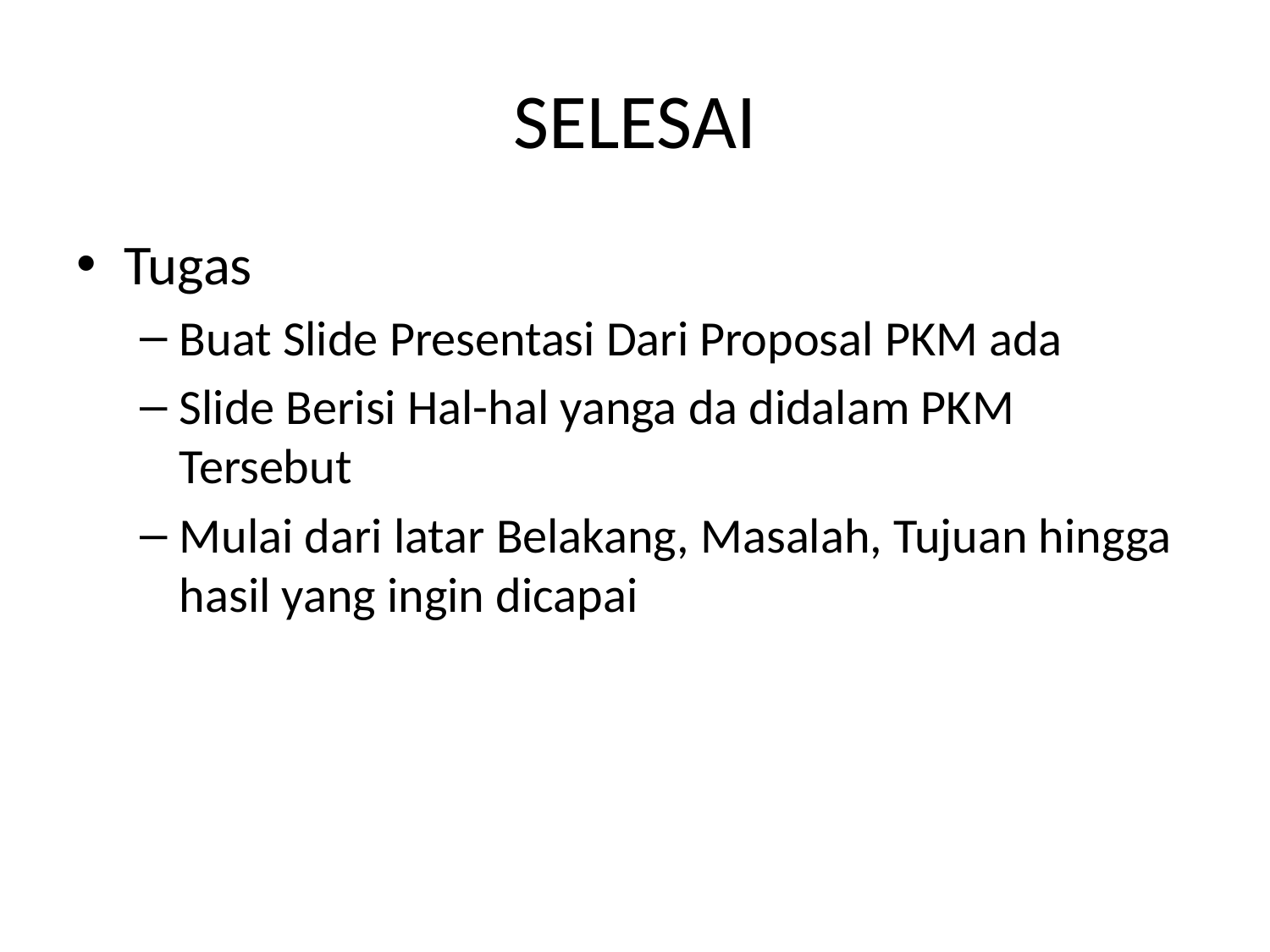

# SELESAI
Tugas
Buat Slide Presentasi Dari Proposal PKM ada
Slide Berisi Hal-hal yanga da didalam PKM Tersebut
Mulai dari latar Belakang, Masalah, Tujuan hingga hasil yang ingin dicapai